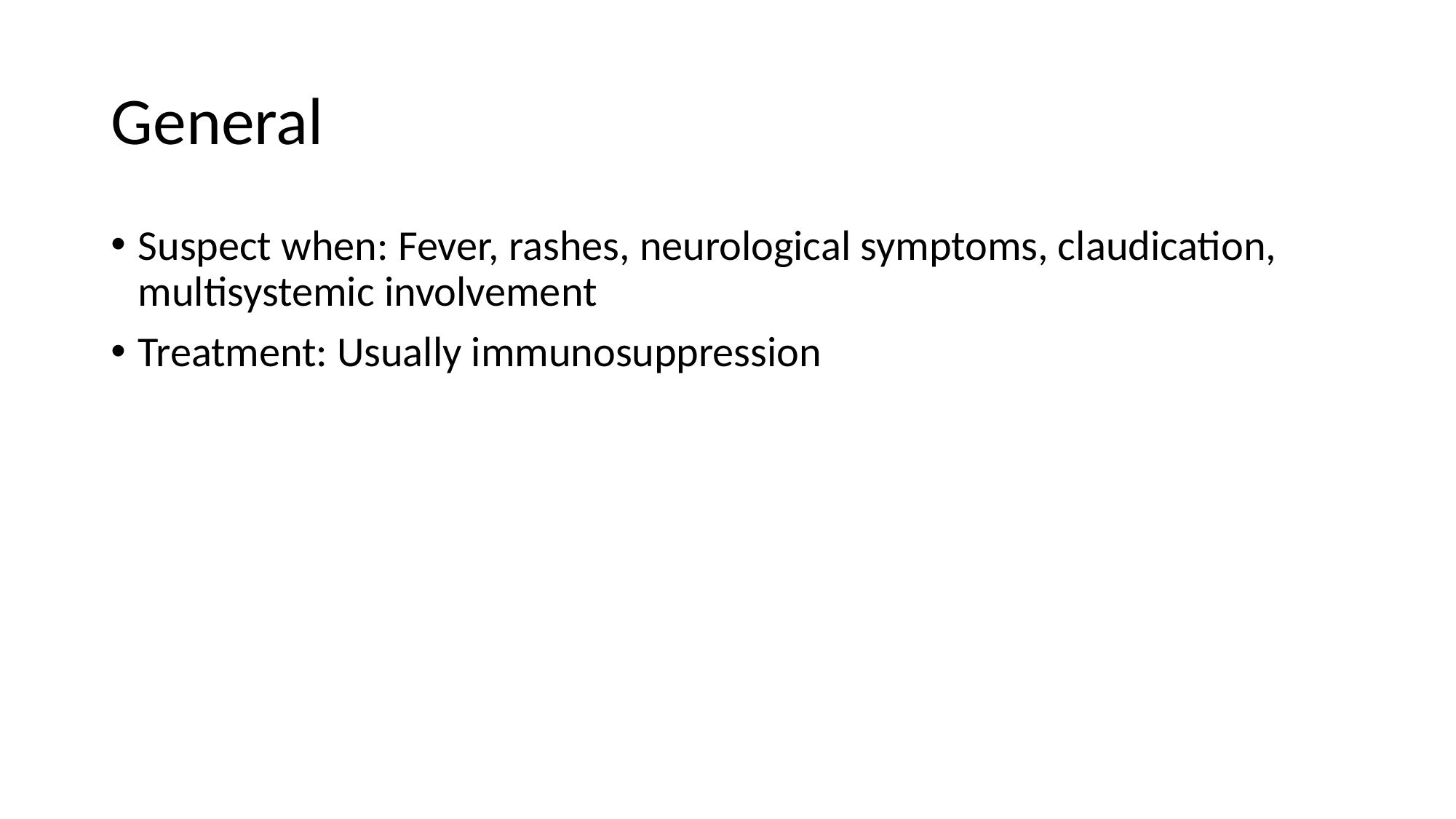

# General
Suspect when: Fever, rashes, neurological symptoms, claudication, multisystemic involvement
Treatment: Usually immunosuppression